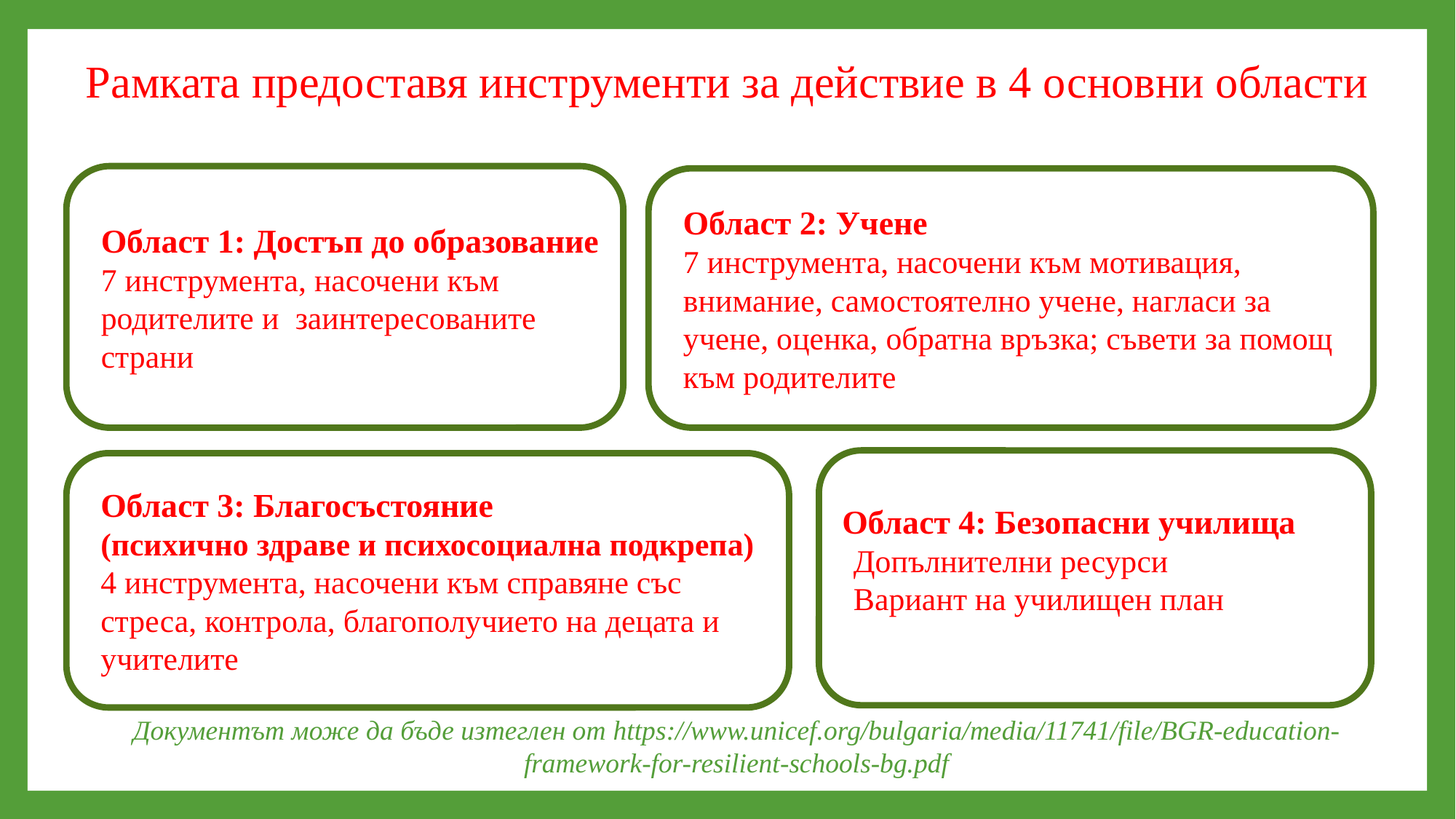

# Рамката предоставя инструменти за действие в 4 основни области

Област 1: Достъп до образование
7 инструмента, насочени към  родителите и  заинтересованите страни
Област 2: Учене
7 инструмента, насочени към мотивация, внимание, самостоятелно учене, нагласи за учене, оценка, обратна връзка; съвети за помощ към родителите
Област 4: Безопасни училища
Допълнителни ресурси
Вариант на училищен план

Област 3: Благосъстояние
(психично здраве и психосоциална подкрепа)
4 инструмента, насочени към справяне със стреса, контрола, благополучието на децата и учителите
Документът може да бъде изтеглен от https://www.unicef.org/bulgaria/media/11741/file/BGR-education-framework-for-resilient-schools-bg.pdf